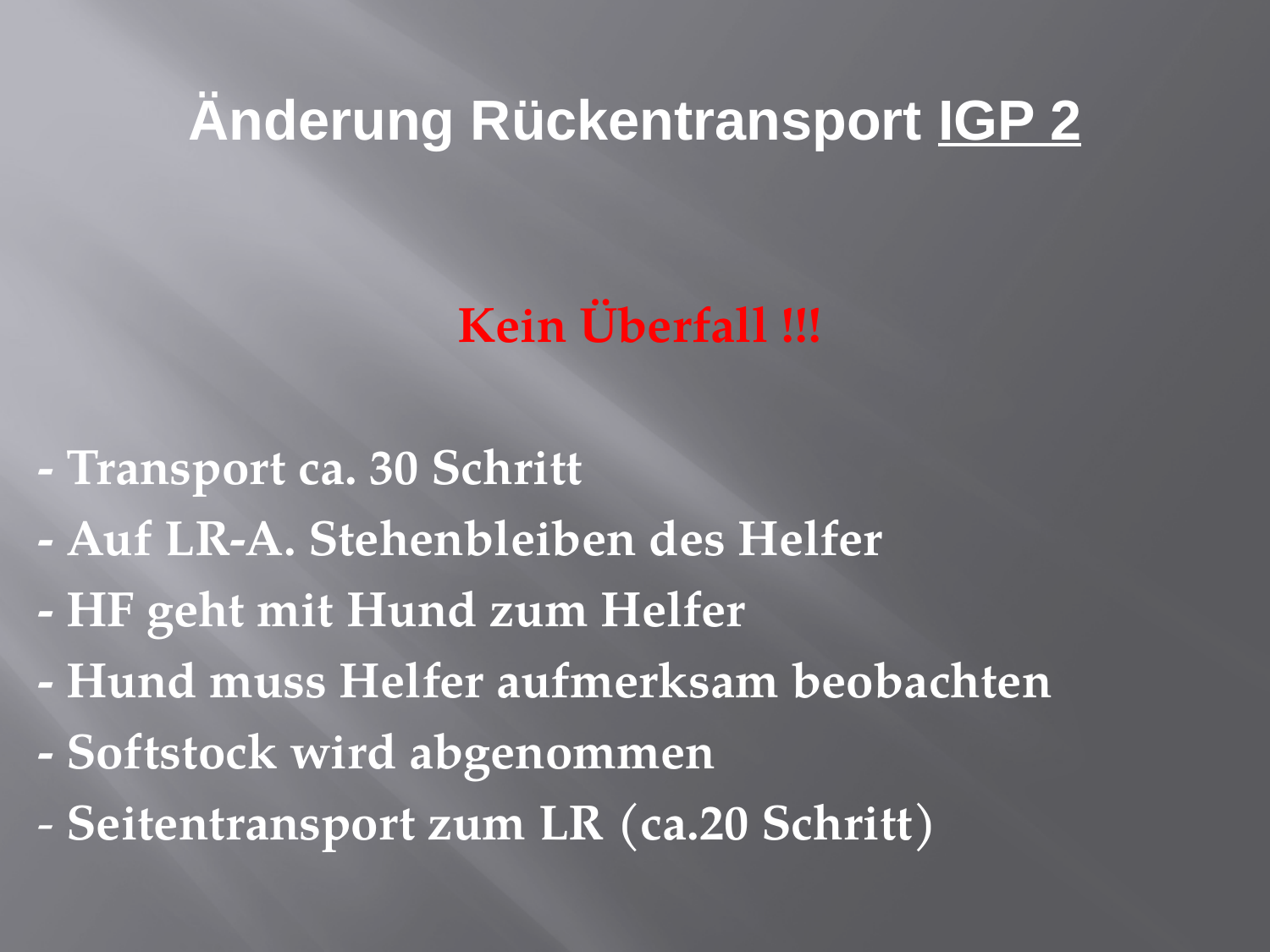

# Änderung Rückentransport IGP 2
Kein Überfall !!!

- Transport ca. 30 Schritt
- Auf LR-A. Stehenbleiben des Helfer
- HF geht mit Hund zum Helfer
- Hund muss Helfer aufmerksam beobachten
- Softstock wird abgenommen
- Seitentransport zum LR (ca.20 Schritt)